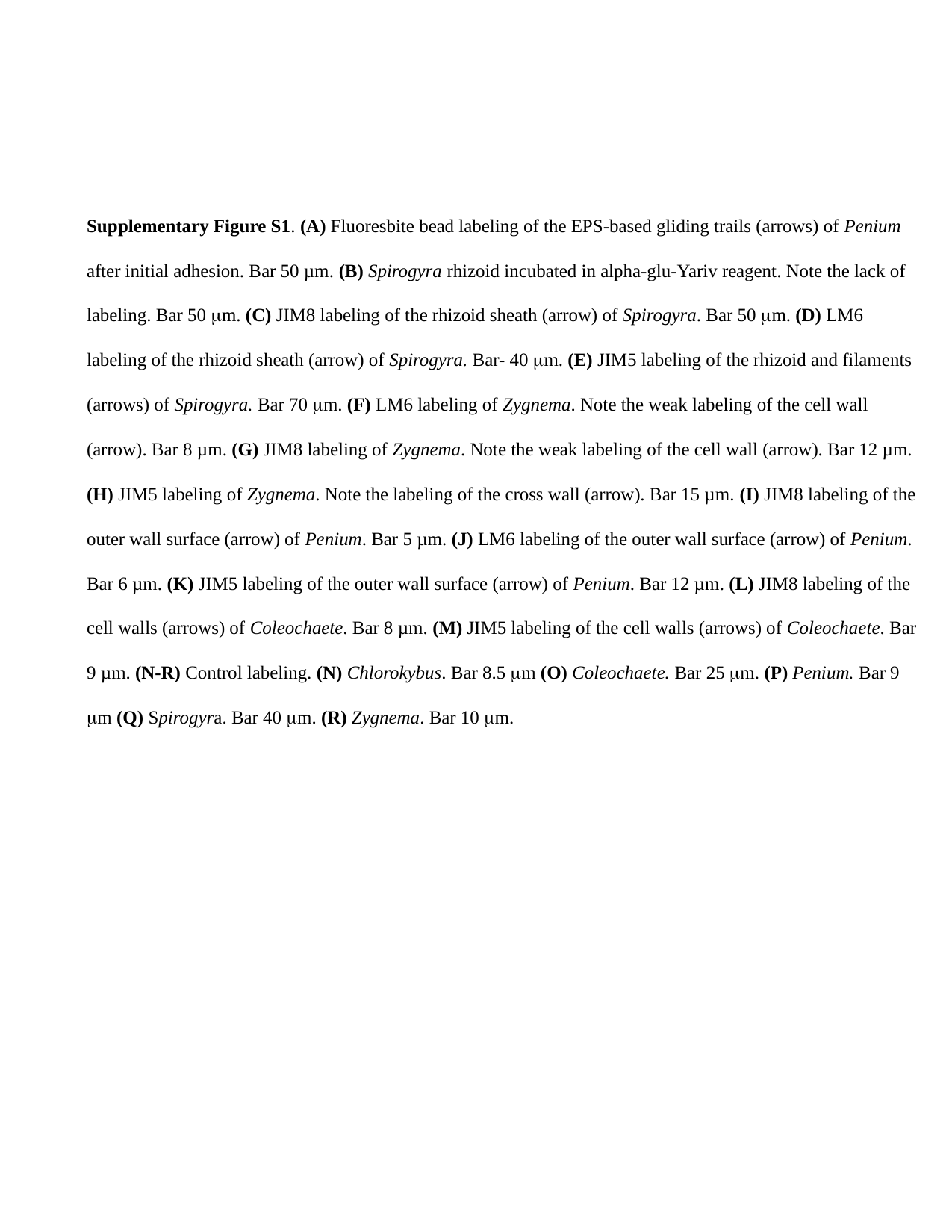

Supplementary Figure S1. (A) Fluoresbite bead labeling of the EPS-based gliding trails (arrows) of Penium after initial adhesion. Bar 50 µm. (B) Spirogyra rhizoid incubated in alpha-glu-Yariv reagent. Note the lack of labeling. Bar 50 μm. (C) JIM8 labeling of the rhizoid sheath (arrow) of Spirogyra. Bar 50 μm. (D) LM6 labeling of the rhizoid sheath (arrow) of Spirogyra. Bar- 40 μm. (E) JIM5 labeling of the rhizoid and filaments (arrows) of Spirogyra. Bar 70 μm. (F) LM6 labeling of Zygnema. Note the weak labeling of the cell wall (arrow). Bar 8 µm. (G) JIM8 labeling of Zygnema. Note the weak labeling of the cell wall (arrow). Bar 12 µm. (H) JIM5 labeling of Zygnema. Note the labeling of the cross wall (arrow). Bar 15 µm. (I) JIM8 labeling of the outer wall surface (arrow) of Penium. Bar 5 µm. (J) LM6 labeling of the outer wall surface (arrow) of Penium. Bar 6 µm. (K) JIM5 labeling of the outer wall surface (arrow) of Penium. Bar 12 µm. (L) JIM8 labeling of the cell walls (arrows) of Coleochaete. Bar 8 µm. (M) JIM5 labeling of the cell walls (arrows) of Coleochaete. Bar 9 µm. (N-R) Control labeling. (N) Chlorokybus. Bar 8.5 μm (O) Coleochaete. Bar 25 μm. (P) Penium. Bar 9 μm (Q) Spirogyra. Bar 40 μm. (R) Zygnema. Bar 10 μm.